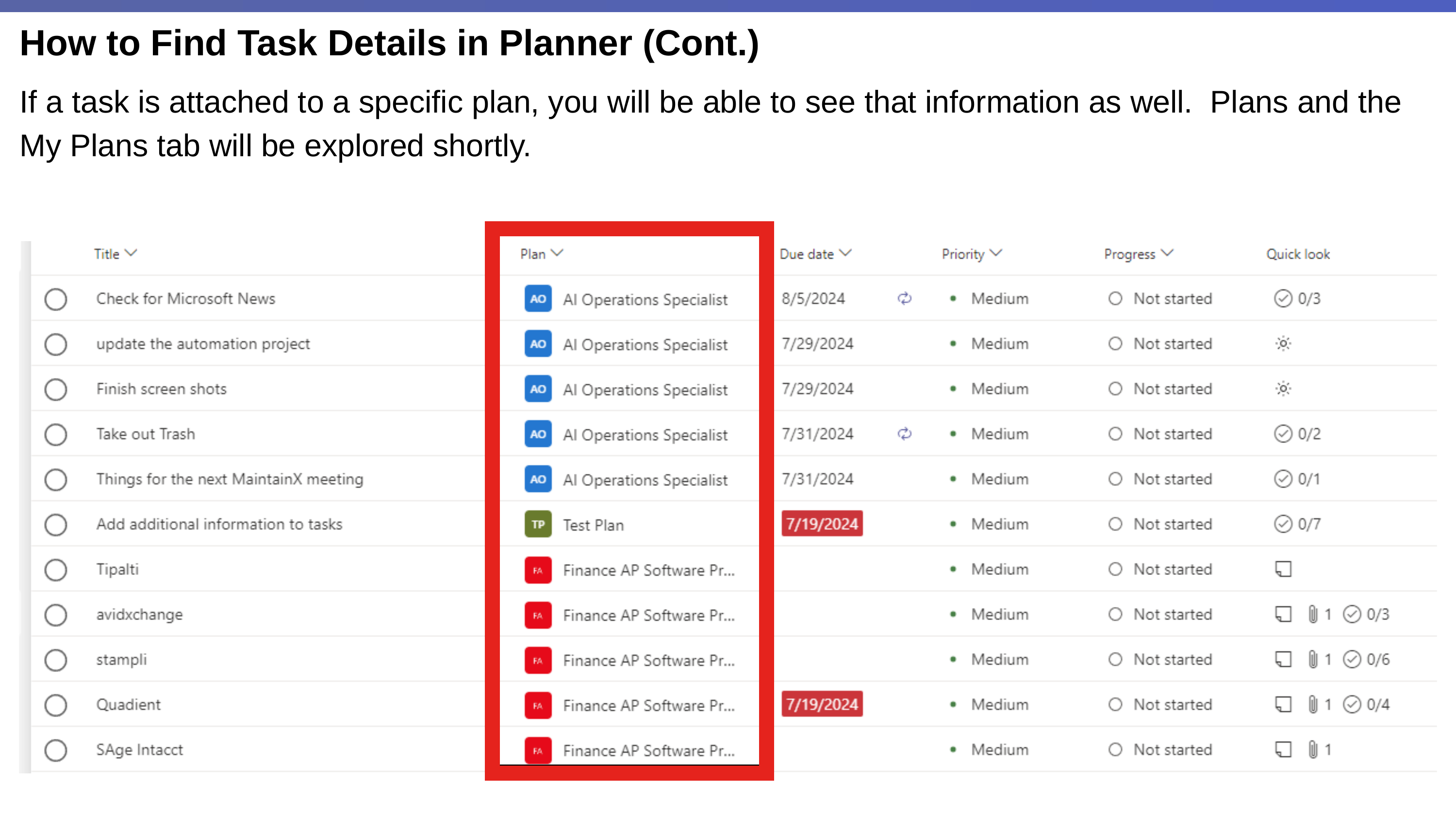

How to Find Task Details in Planner (Cont.)
If a task is attached to a specific plan, you will be able to see that information as well.  Plans and the My Plans tab will be explored shortly.